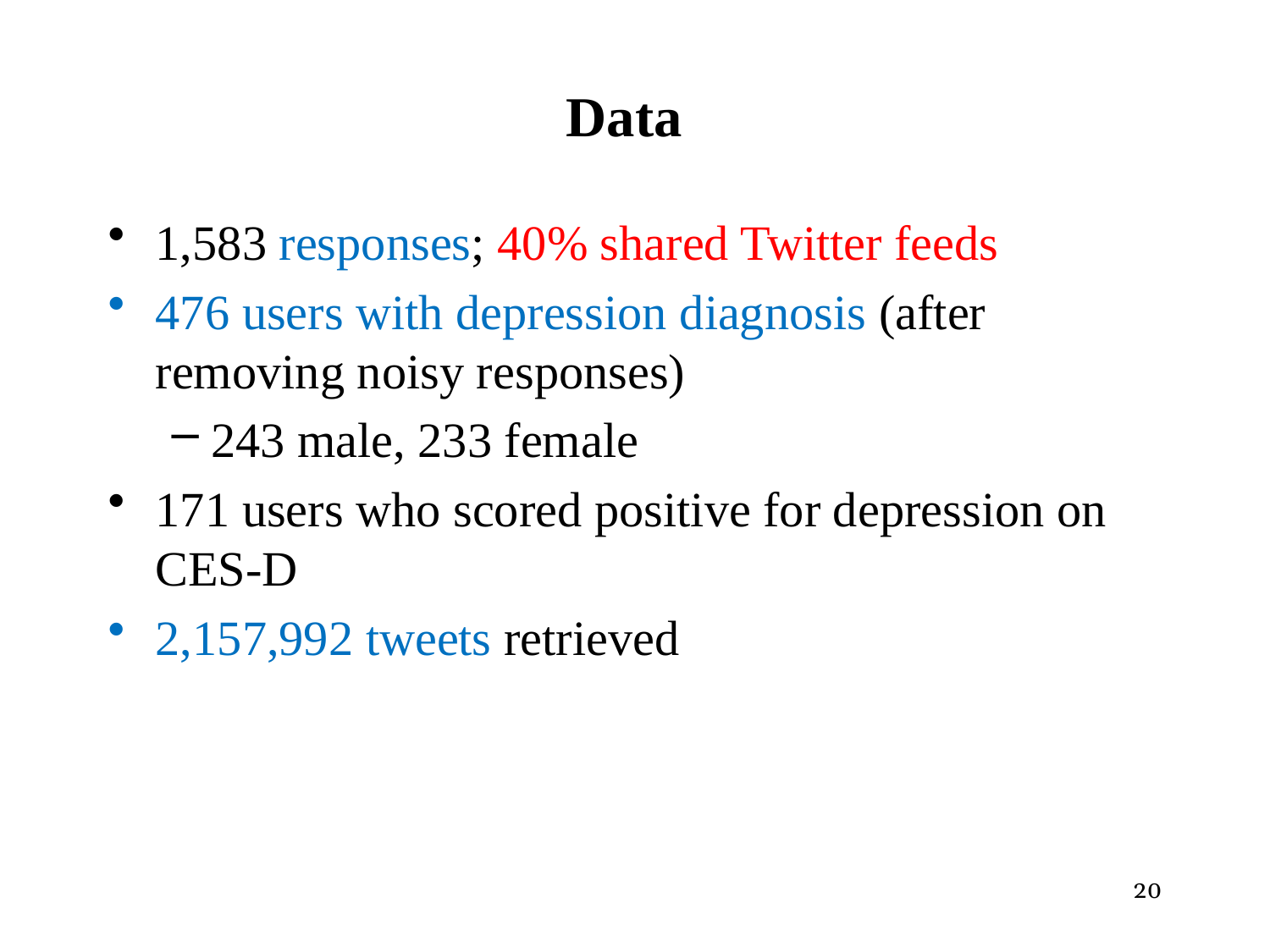

# Data
1,583 responses; 40% shared Twitter feeds
476 users with depression diagnosis (after removing noisy responses)
243 male, 233 female
171 users who scored positive for depression on CES-D
2,157,992 tweets retrieved
20